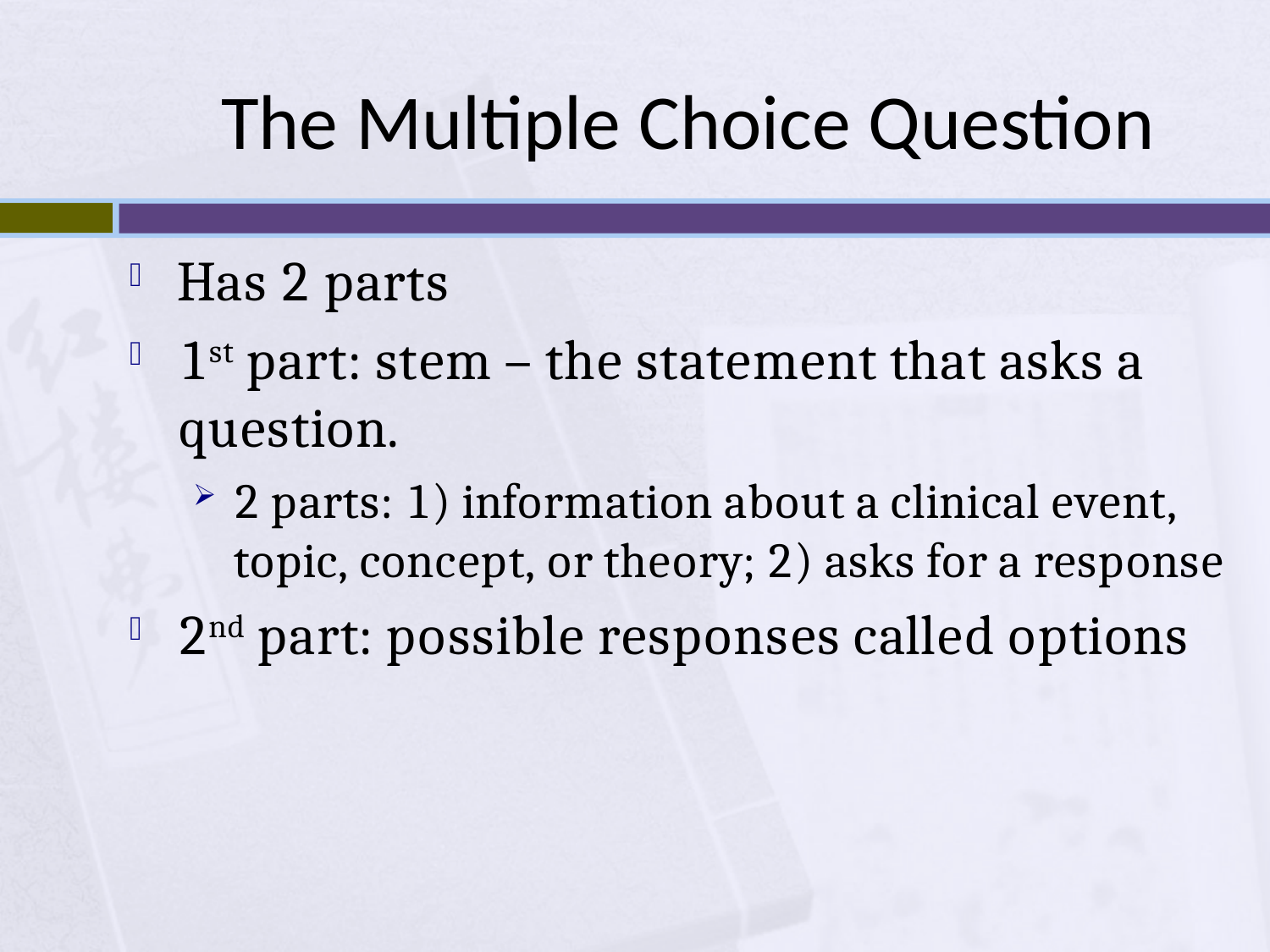

# The Multiple Choice Question
Has 2 parts
1st part: stem – the statement that asks a question.
2 parts: 1) information about a clinical event, topic, concept, or theory; 2) asks for a response
2nd part: possible responses called options